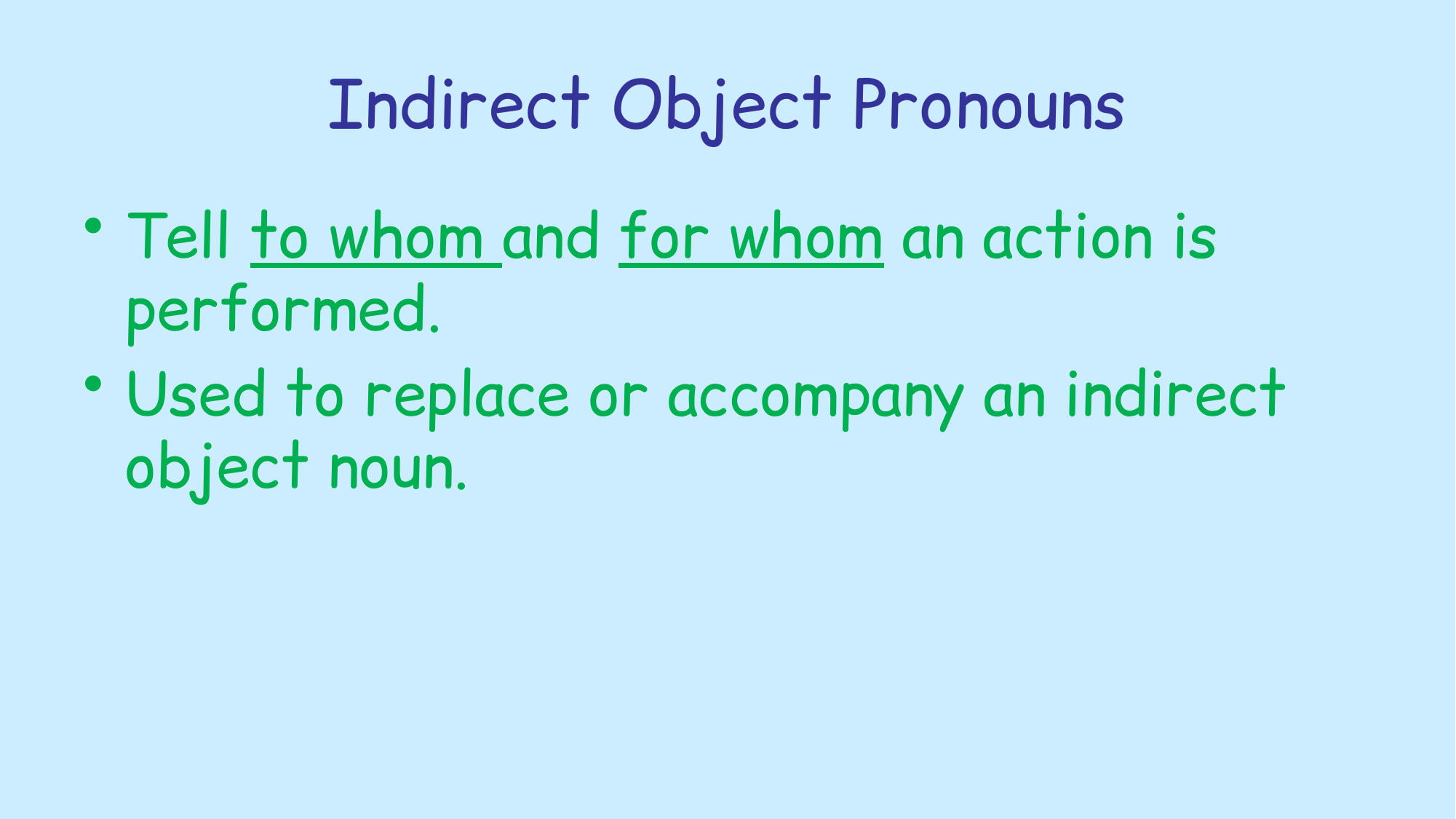

# Indirect Object Pronouns
Tell to whom and for whom an action is performed.
Used to replace or accompany an indirect object noun.